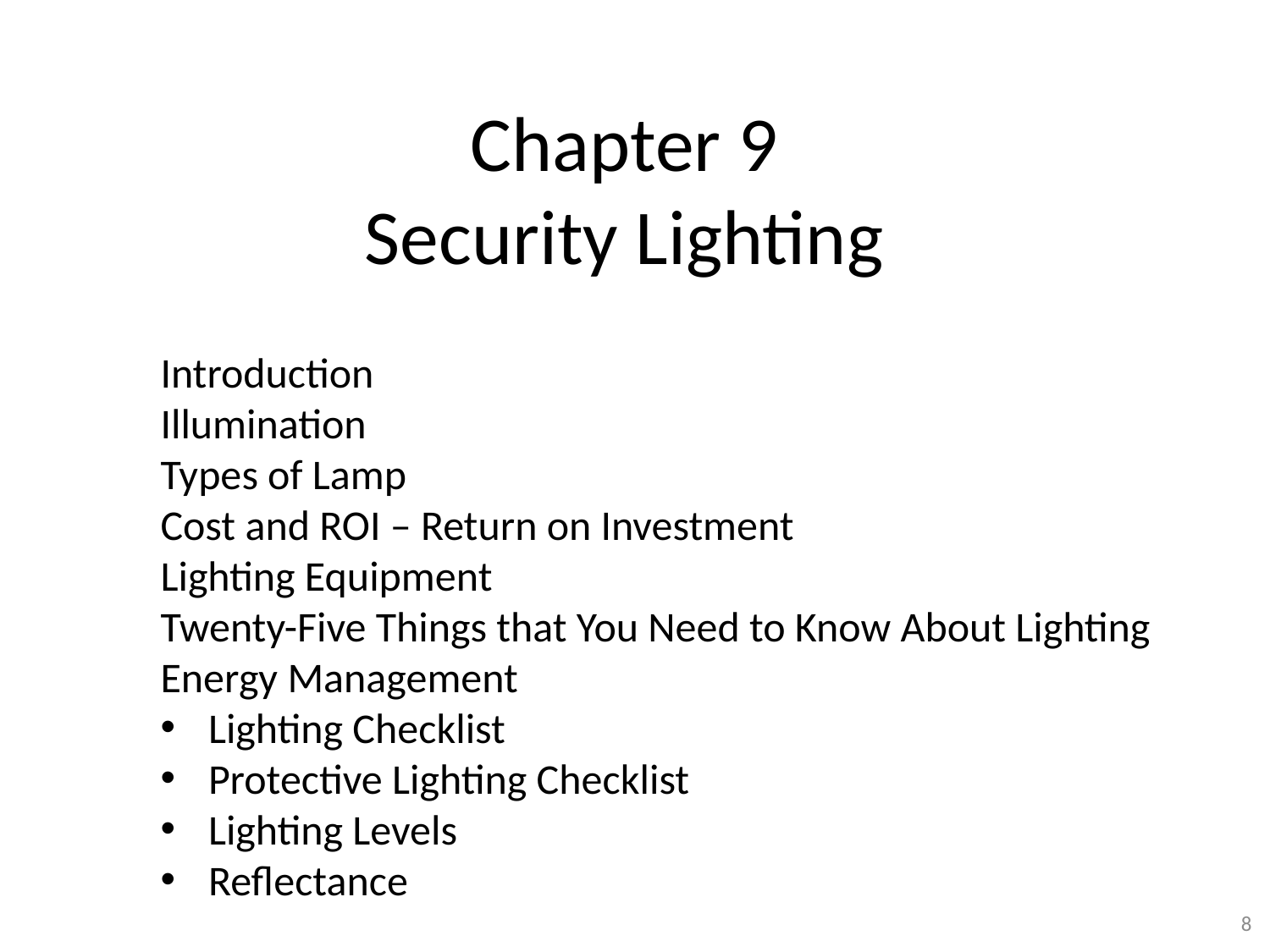

# Chapter 9 Security Lighting

Introduction
Illumination
Types of Lamp
Cost and ROI – Return on Investment
Lighting Equipment
Twenty-Five Things that You Need to Know About Lighting Energy Management
Lighting Checklist
Protective Lighting Checklist
Lighting Levels
Reflectance